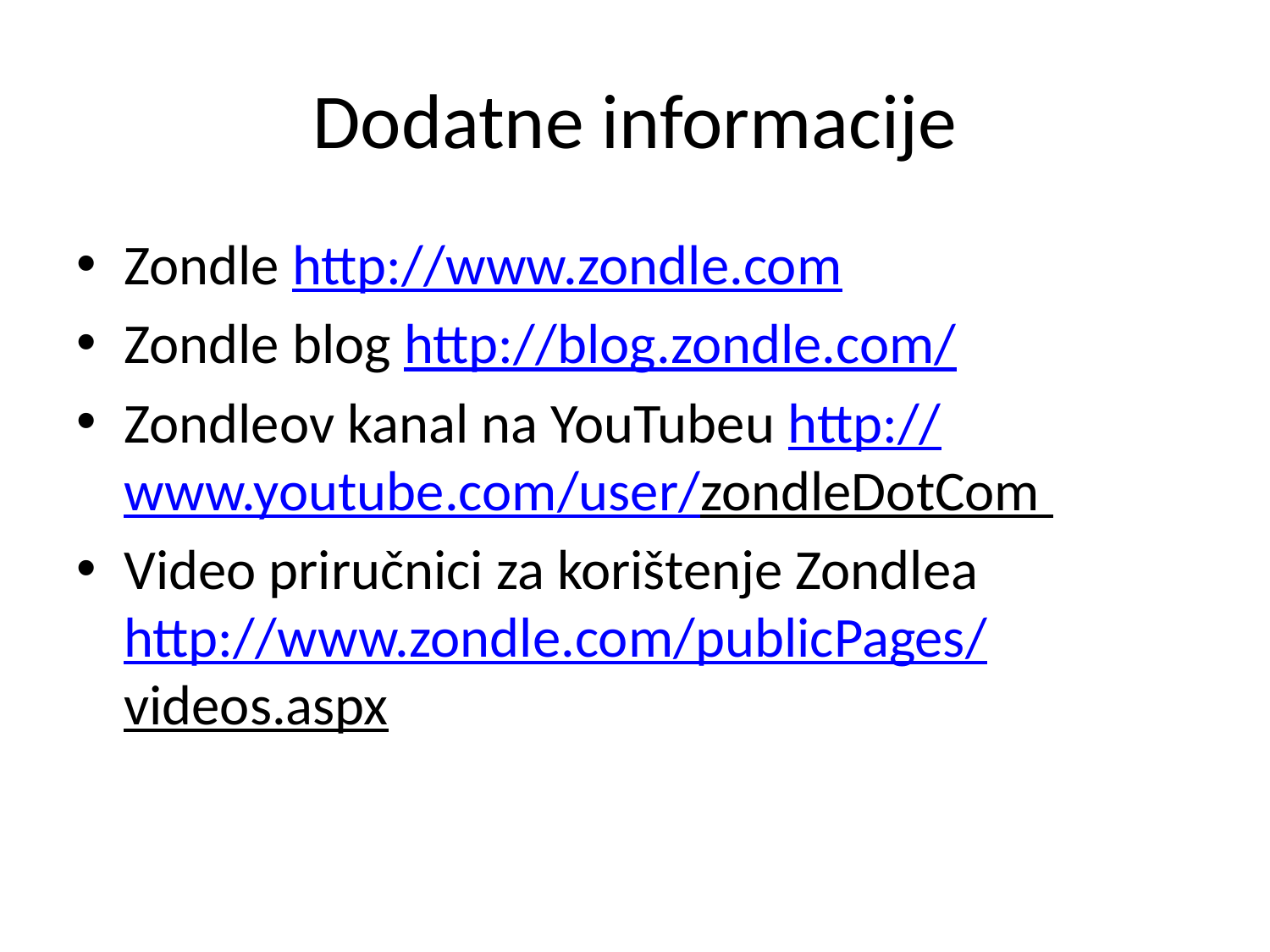

# Dodatne informacije
Zondle http://www.zondle.com
Zondle blog http://blog.zondle.com/
Zondleov kanal na YouTubeu http://www.youtube.com/user/zondleDotCom
Video priručnici za korištenje Zondlea http://www.zondle.com/publicPages/videos.aspx